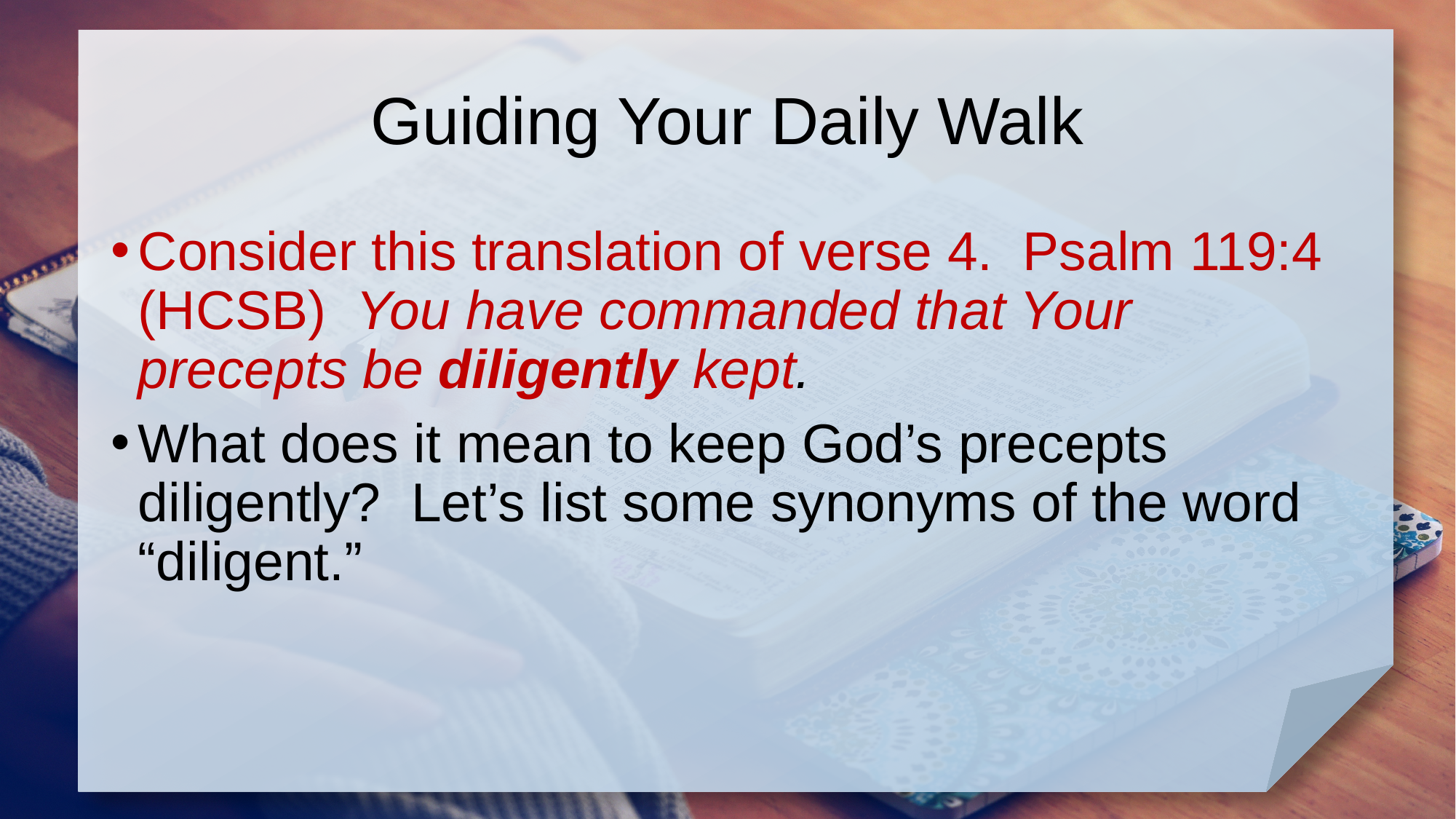

# Guiding Your Daily Walk
Consider this translation of verse 4.  Psalm 119:4 (HCSB)  You have commanded that Your precepts be diligently kept.
What does it mean to keep God’s precepts diligently?  Let’s list some synonyms of the word “diligent.”